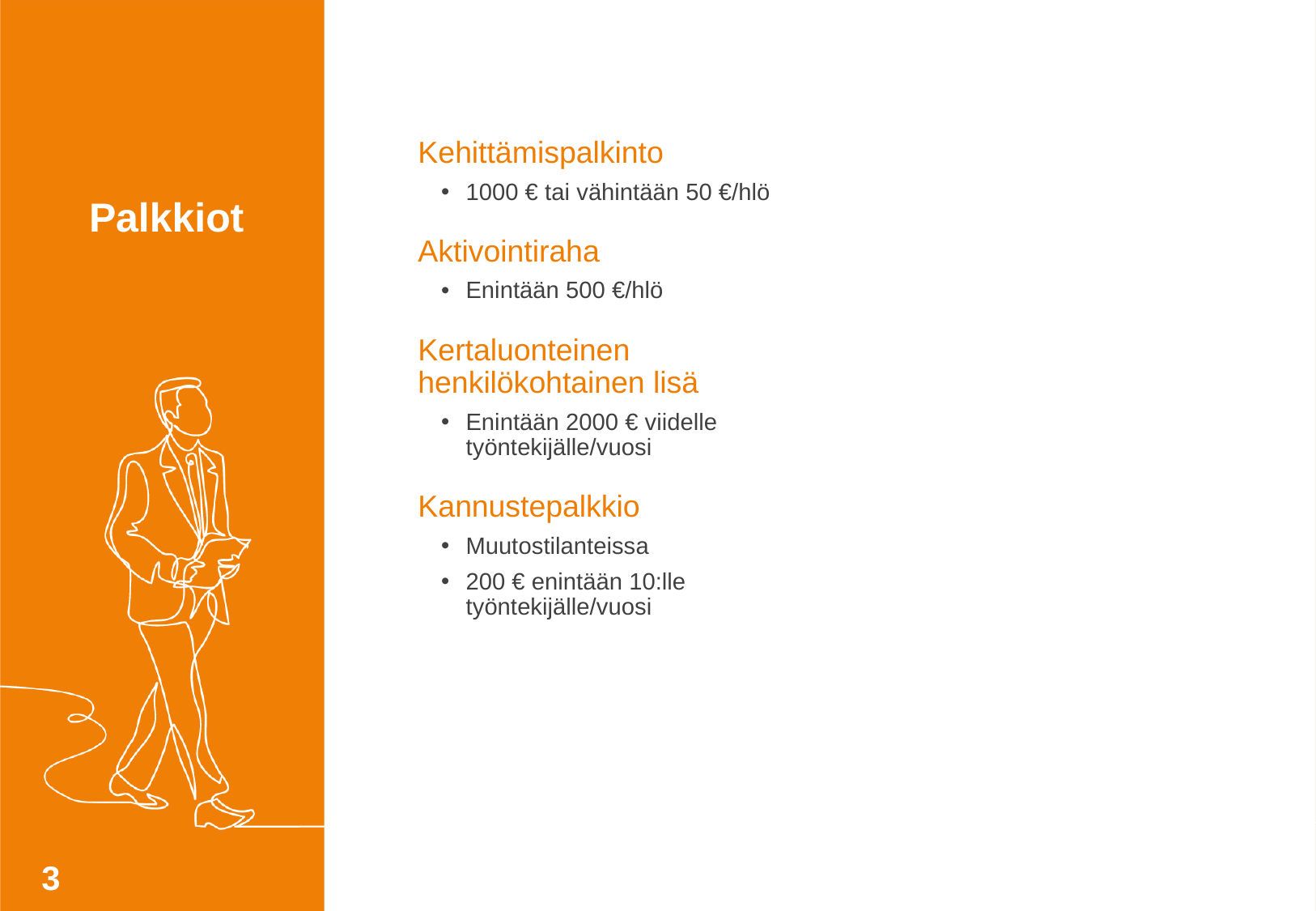

# Palkkiot

Kehittämispalkinto
1000 € tai vähintään 50 €/hlö
Aktivointiraha
Enintään 500 €/hlö
Kertaluonteinen henkilökohtainen lisä
Enintään 2000 € viidelle työntekijälle/vuosi
Kannustepalkkio
Muutostilanteissa
200 € enintään 10:lle työntekijälle/vuosi